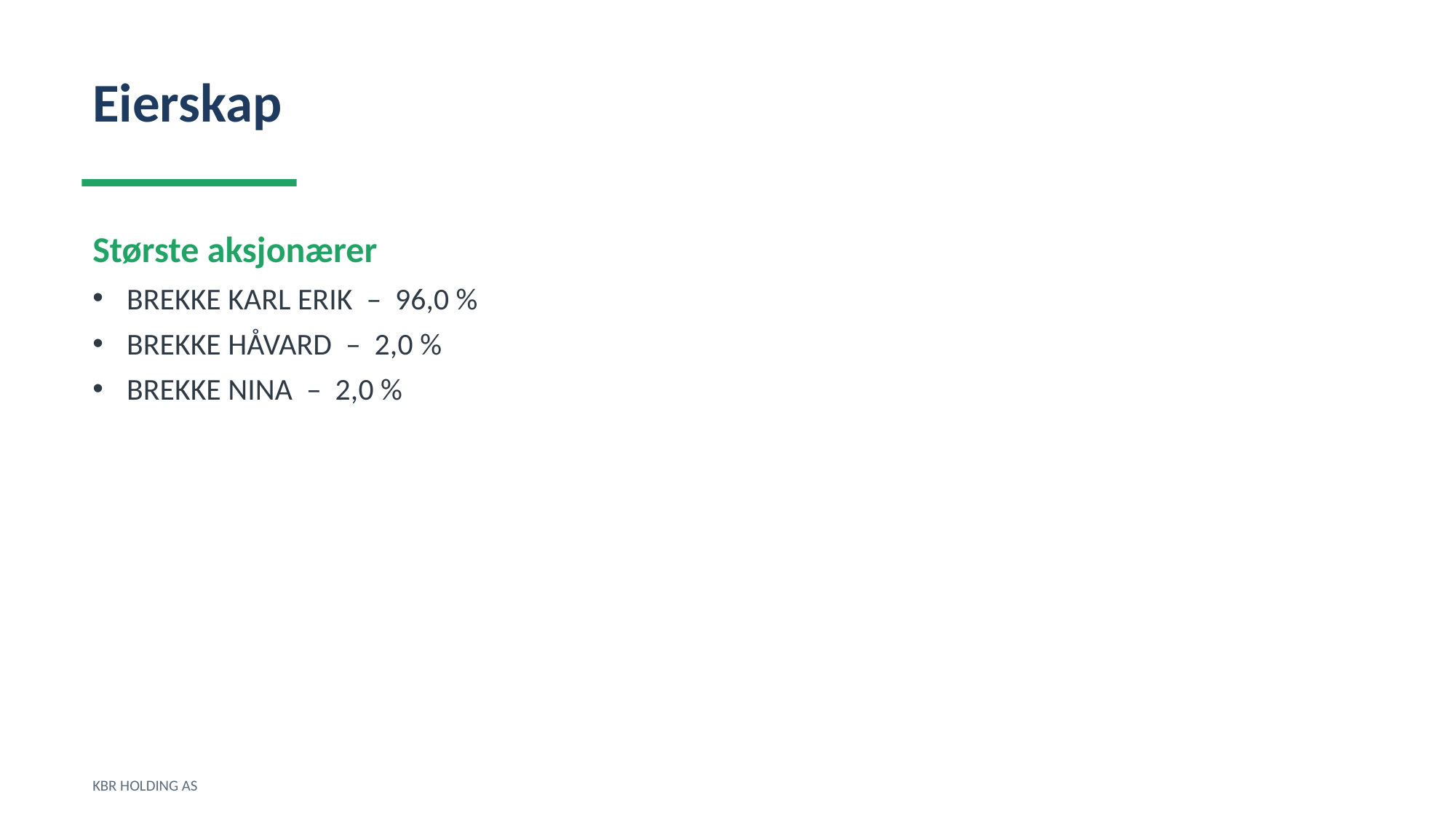

Eierskap

Største aksjonærer
BREKKE KARL ERIK  –  96,0 %
BREKKE HÅVARD  –  2,0 %
BREKKE NINA  –  2,0 %
KBR HOLDING AS